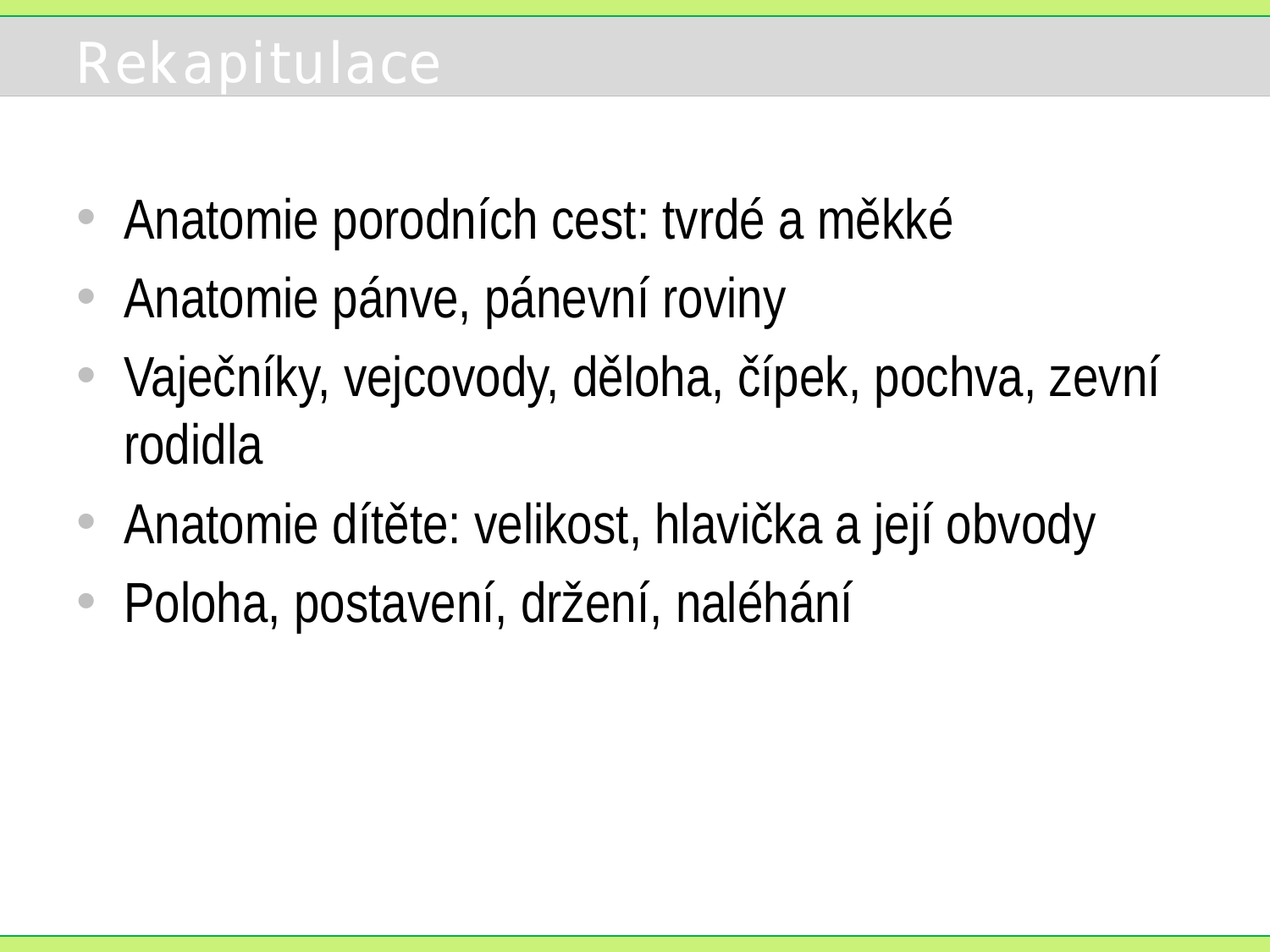

# Rekapitulace
Anatomie porodních cest: tvrdé a měkké
Anatomie pánve, pánevní roviny
Vaječníky, vejcovody, děloha, čípek, pochva, zevní rodidla
Anatomie dítěte: velikost, hlavička a její obvody
Poloha, postavení, držení, naléhání